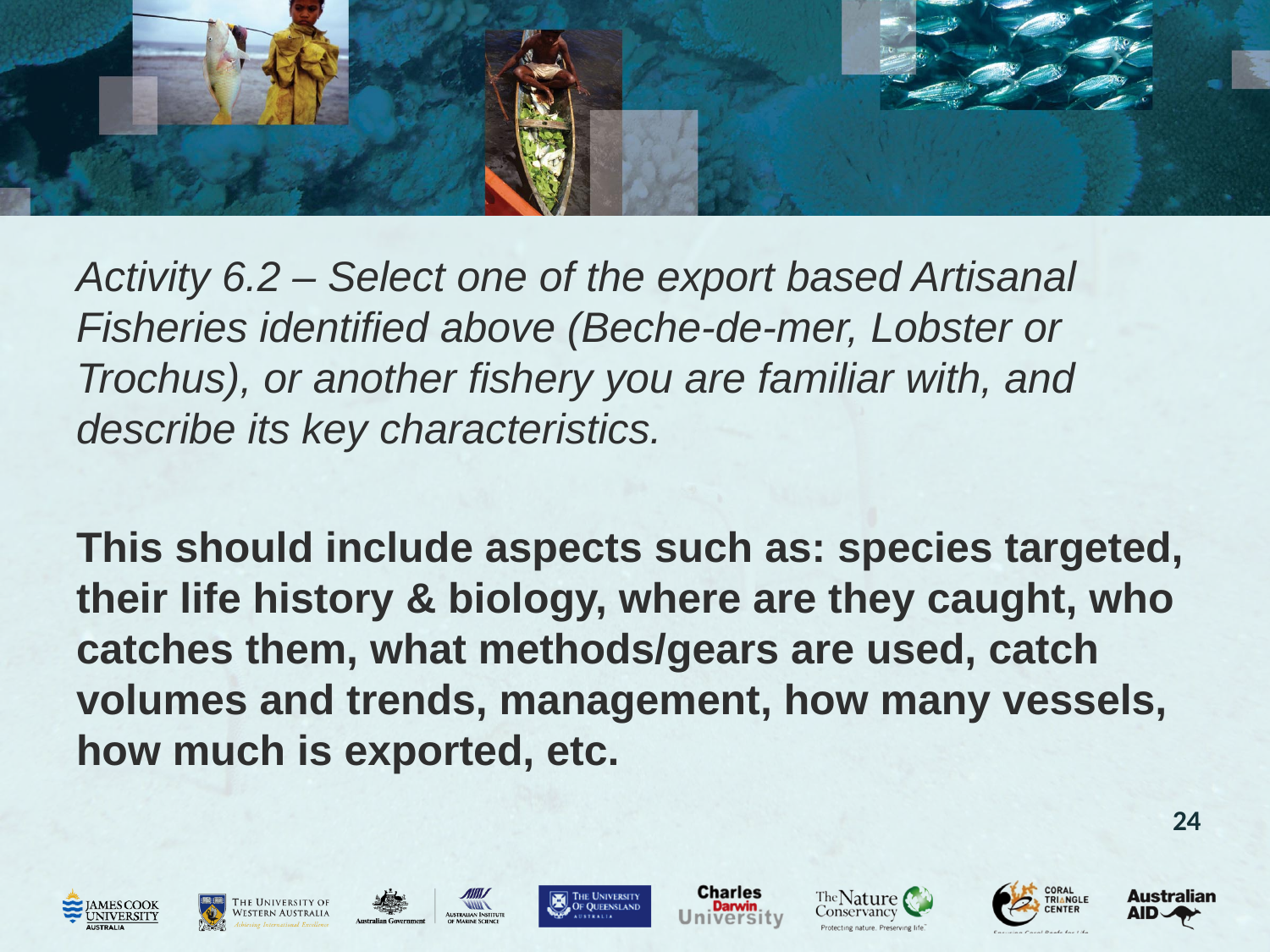

Activity 6.2 – Select one of the export based Artisanal Fisheries identified above (Beche-de-mer, Lobster or Trochus), or another fishery you are familiar with, and describe its key characteristics.

This should include aspects such as: species targeted, their life history & biology, where are they caught, who catches them, what methods/gears are used, catch volumes and trends, management, how many vessels, how much is exported, etc.